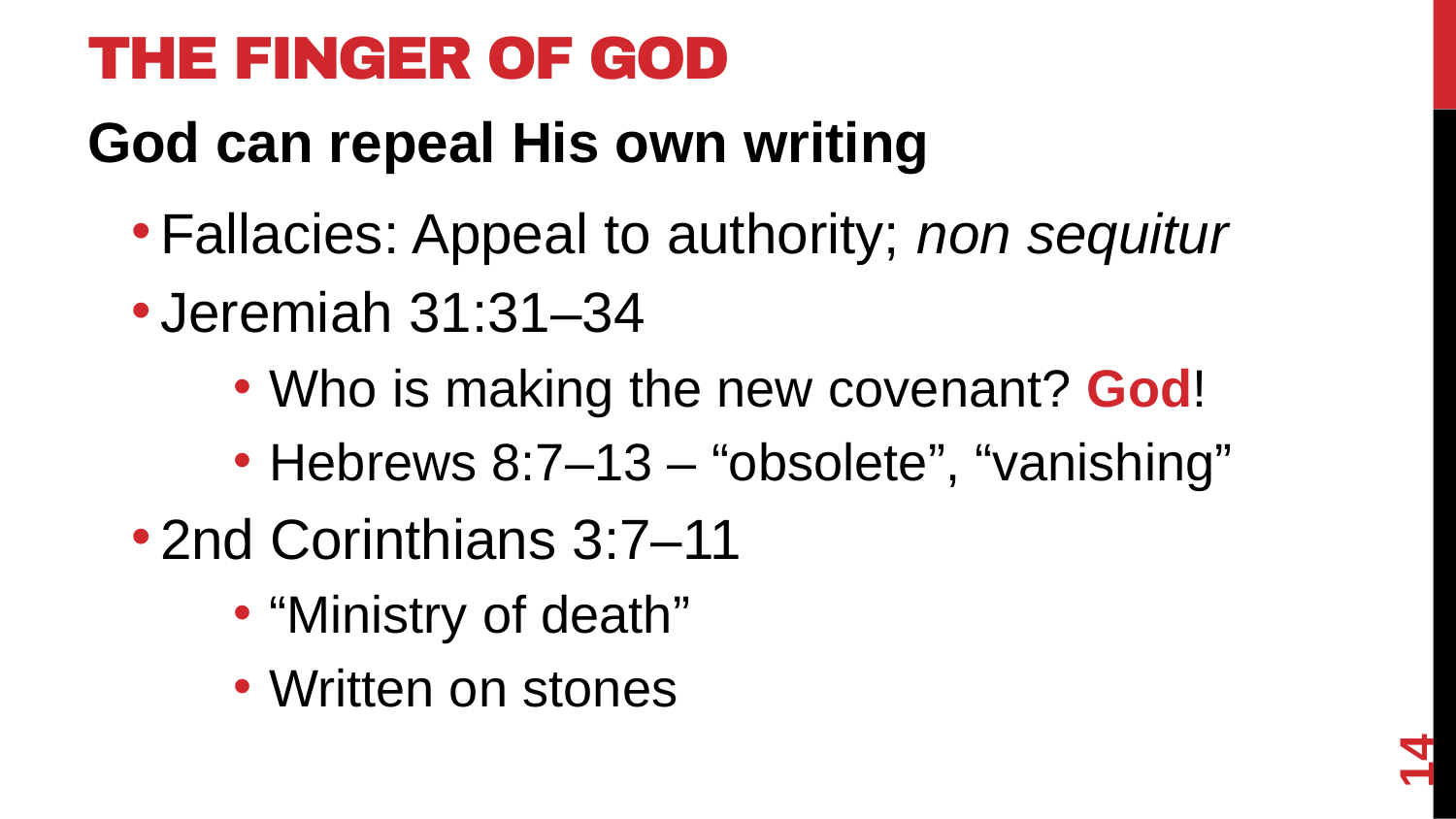

# The Finger Of God
God can repeal His own writing
Fallacies: Appeal to authority; non sequitur
Jeremiah 31:31–34
Who is making the new covenant? God!
Hebrews 8:7–13 – “obsolete”, “vanishing”
2nd Corinthians 3:7–11
“Ministry of death”
Written on stones

14